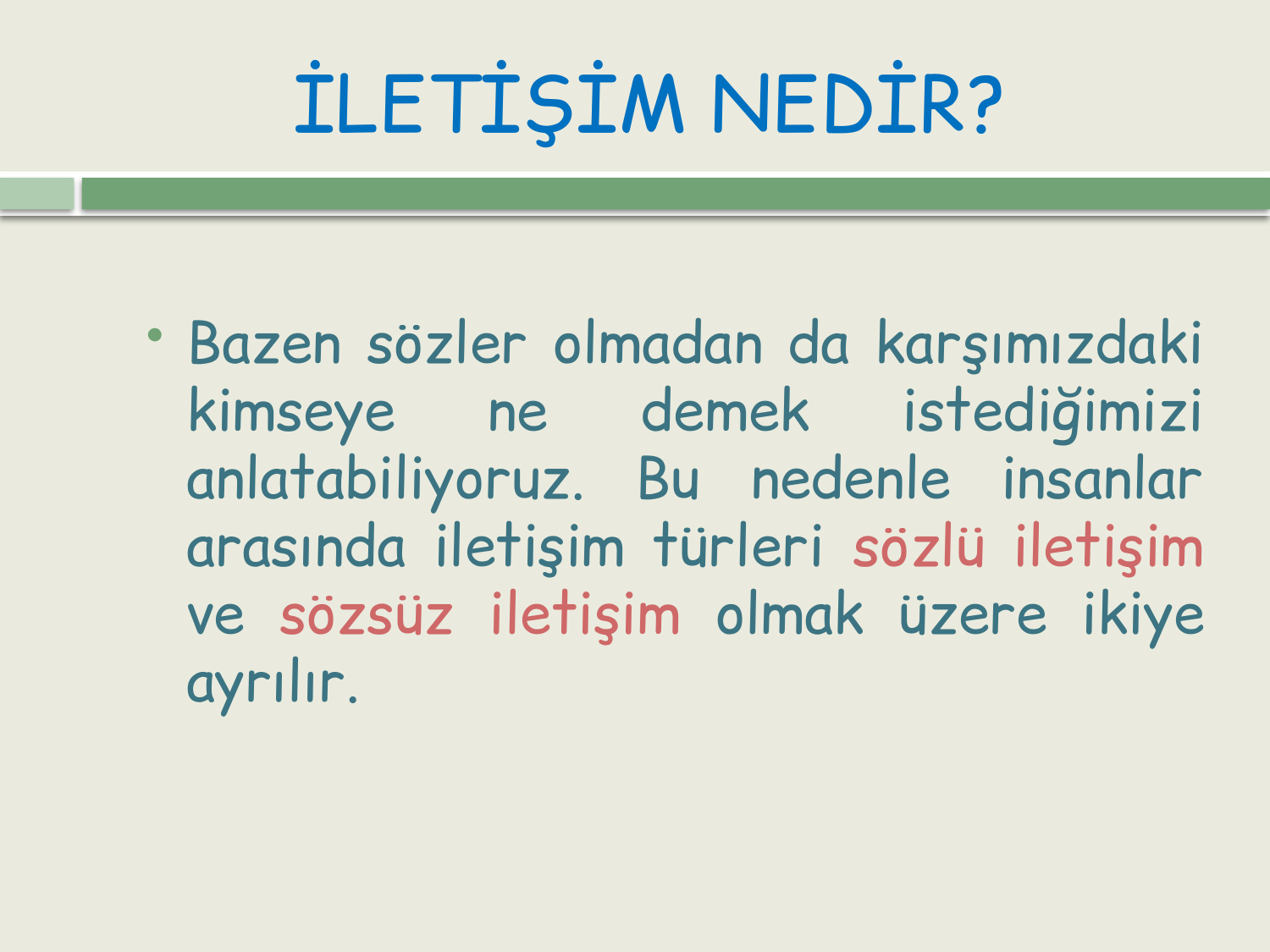

# İLETİŞİM NEDİR?

Bazen sözler olmadan da karşımızdaki kimseye ne demek istediğimizi anlatabiliyoruz. Bu nedenle insanlar arasında iletişim türleri sözlü iletişim ve sözsüz iletişim olmak üzere ikiye ayrılır.